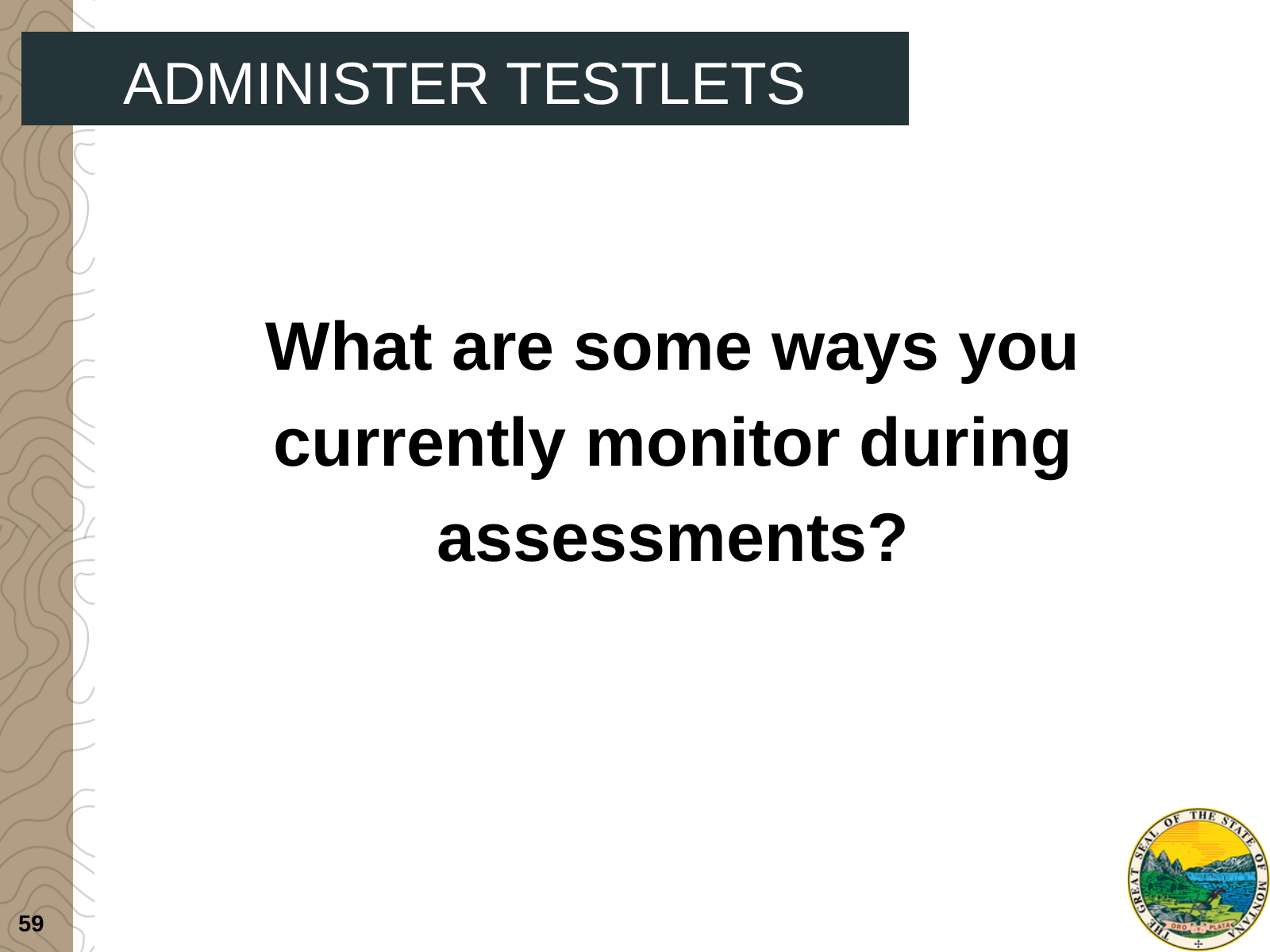

ADMINISTER TESTLETS

What are some ways you currently monitor during assessments?

59